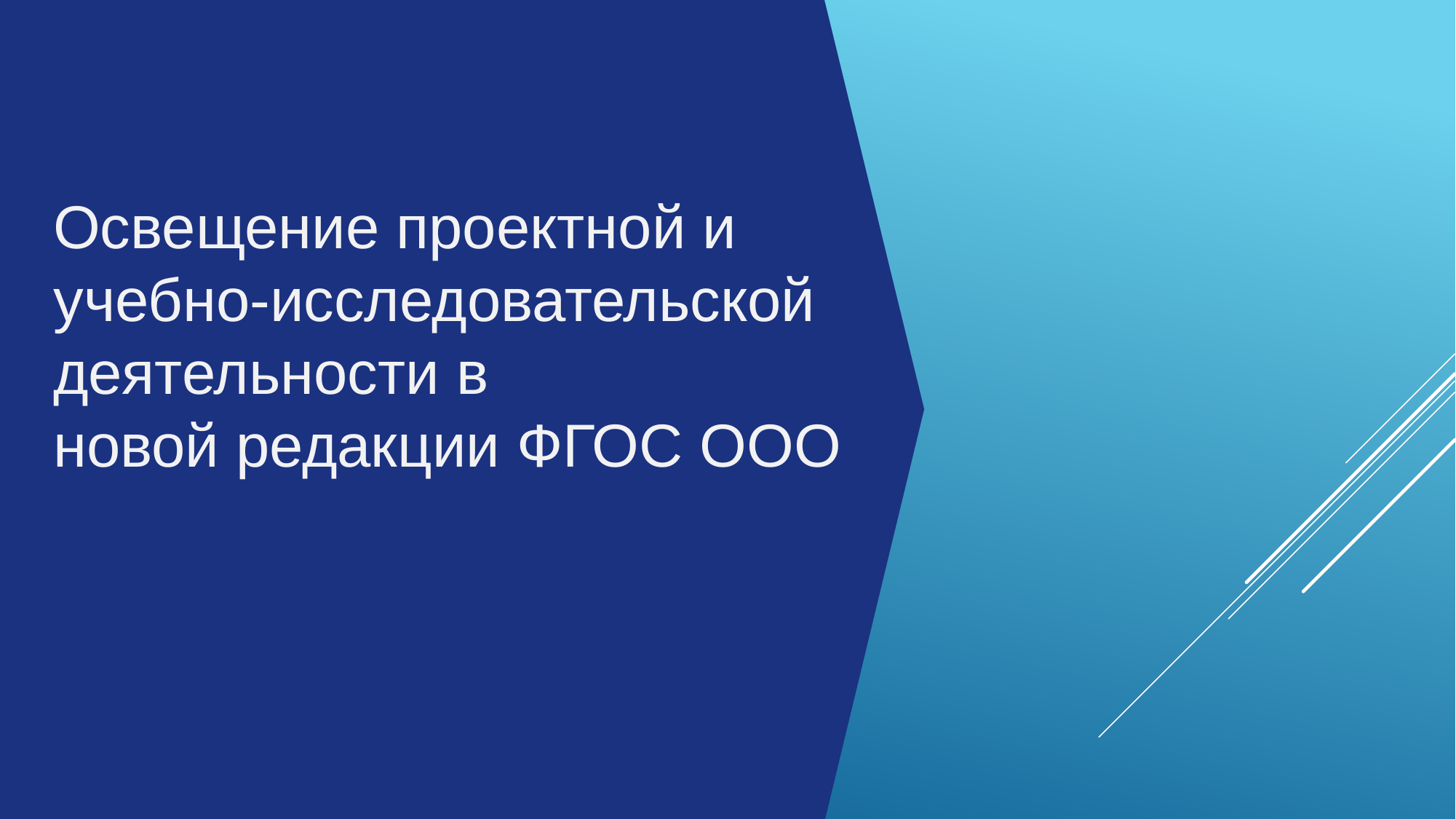

Освещение проектной и учебно-исследовательской деятельности в
новой редакции ФГОС ООО